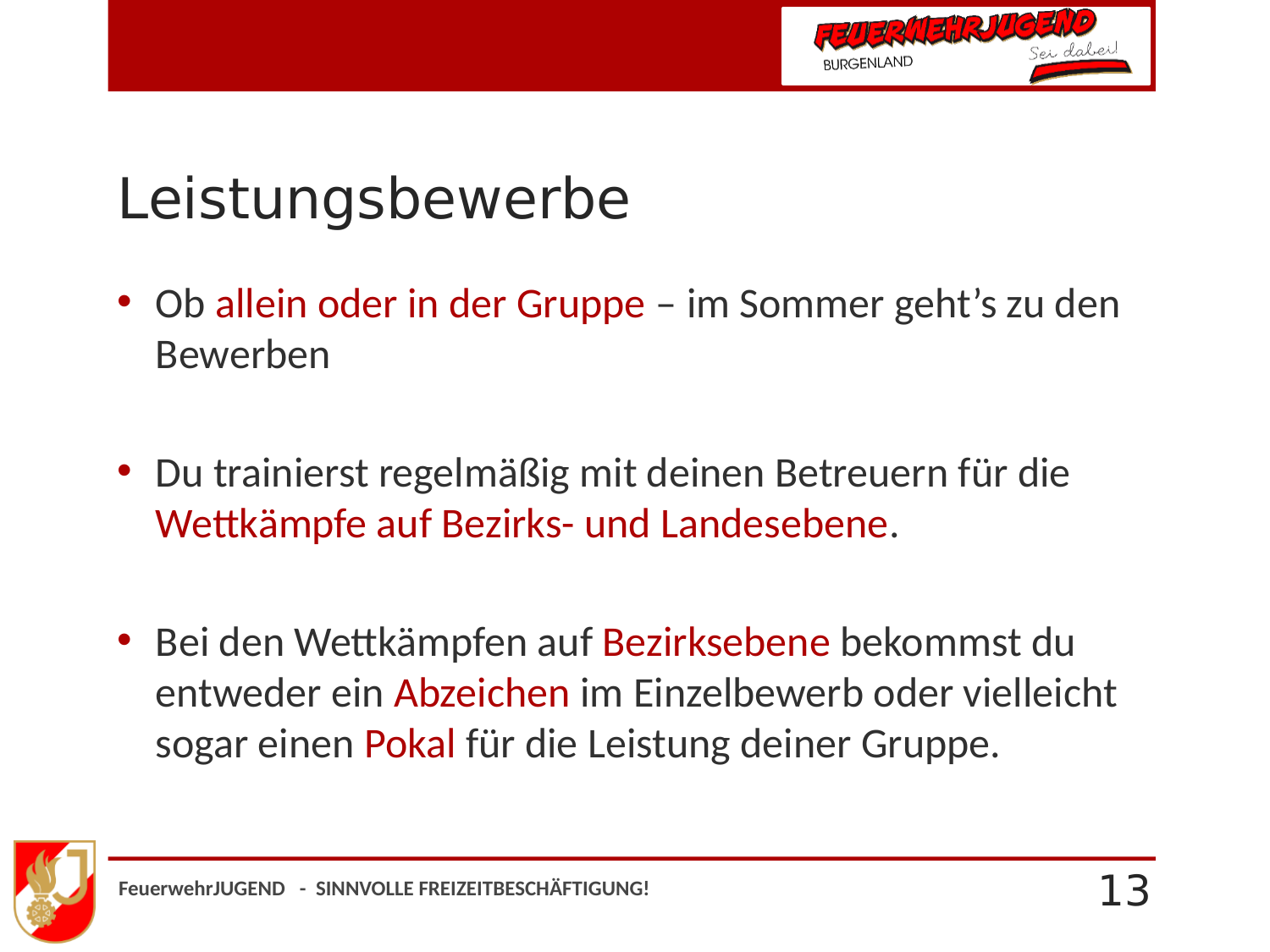

# Leistungsbewerbe
Ob allein oder in der Gruppe – im Sommer geht’s zu den Bewerben

Du trainierst regelmäßig mit deinen Betreuern für die Wettkämpfe auf Bezirks- und Landesebene.

Bei den Wettkämpfen auf Bezirksebene bekommst du entweder ein Abzeichen im Einzelbewerb oder vielleicht sogar einen Pokal für die Leistung deiner Gruppe.
FeuerwehrJUGEND   -  SINNVOLLE FREIZEITBESCHÄFTIGUNG!
13